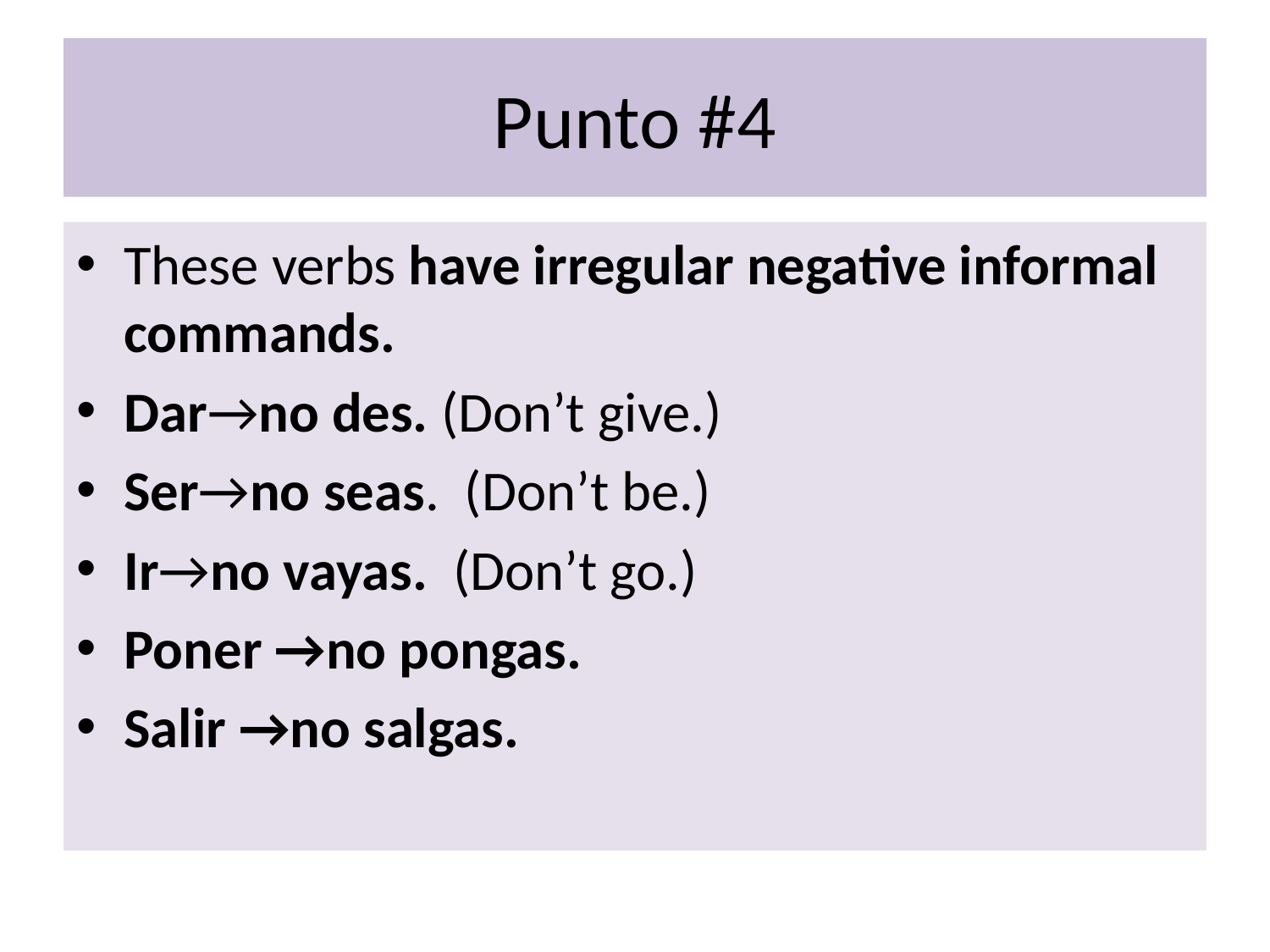

# Punto #4
These verbs have irregular negative informal commands.
Dar→no des. (Don’t give.)
Ser→no seas.  (Don’t be.)
Ir→no vayas.  (Don’t go.)
Poner →no pongas.
Salir →no salgas.